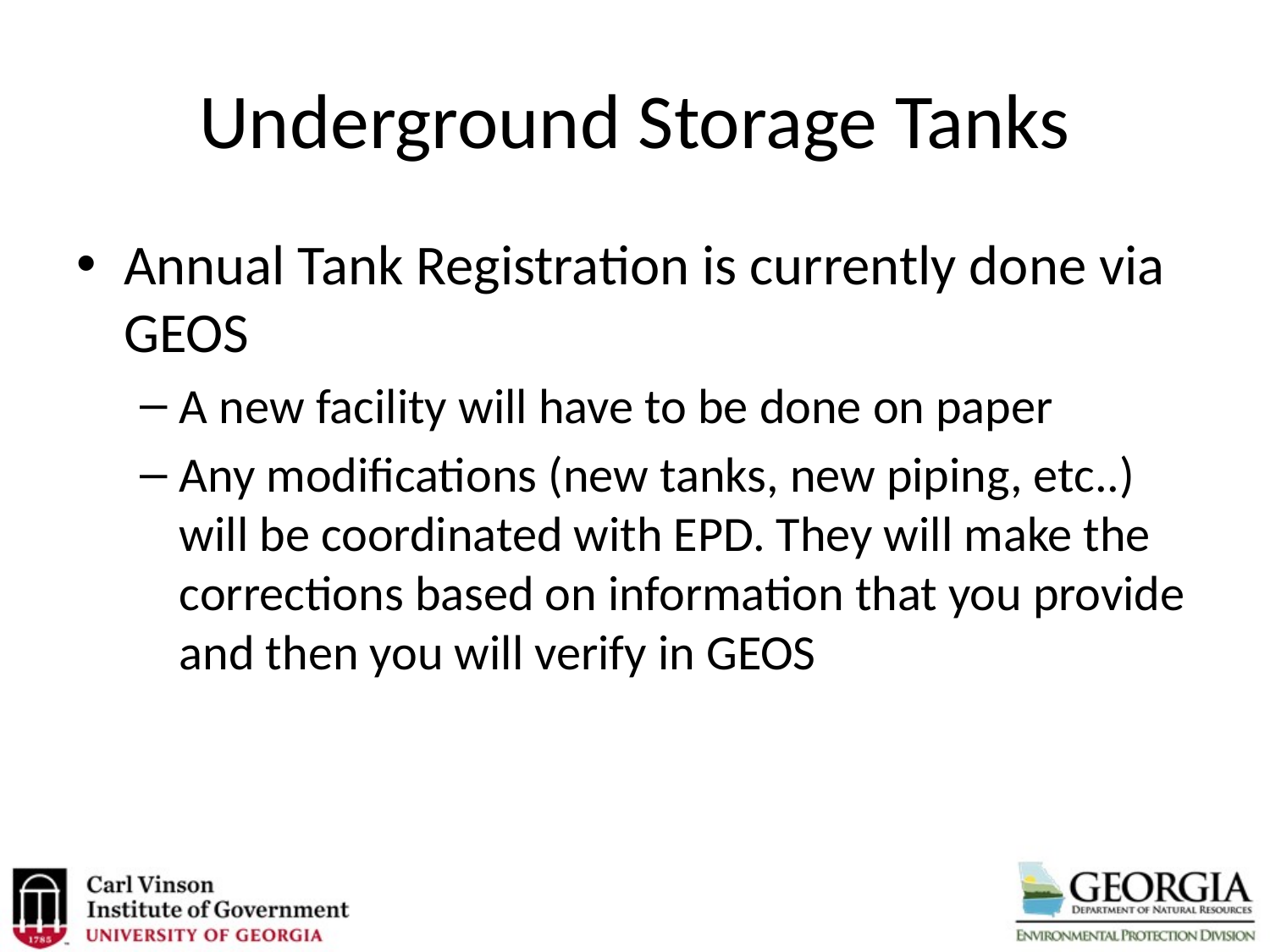

# Underground Storage Tanks
Annual Tank Registration is currently done via GEOS
A new facility will have to be done on paper
Any modifications (new tanks, new piping, etc..) will be coordinated with EPD. They will make the corrections based on information that you provide and then you will verify in GEOS